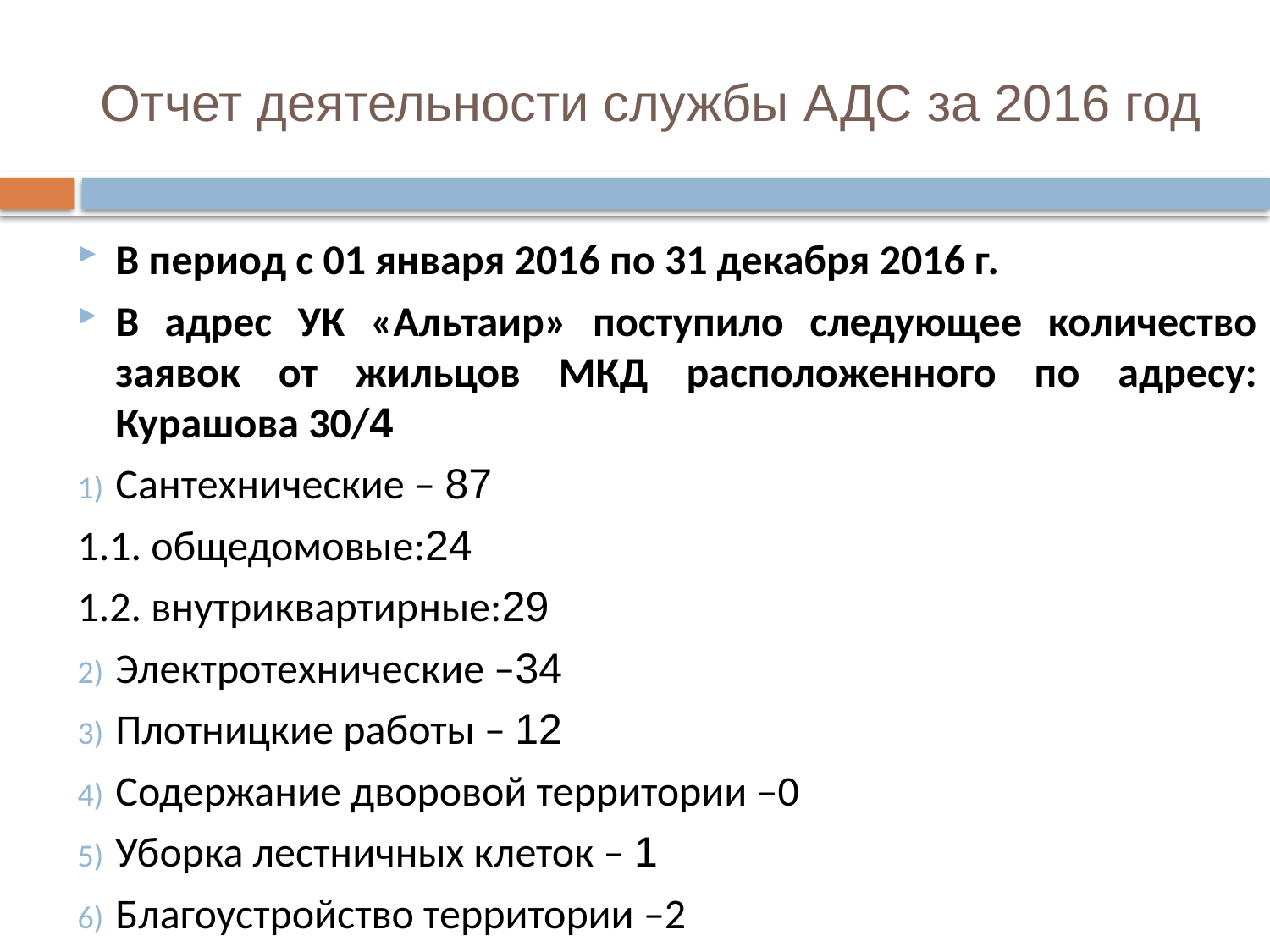

# Отчет деятельности службы АДС за 2016 год
В период с 01 января 2016 по 31 декабря 2016 г.
В адрес УК «Альтаир» поступило следующее количество заявок от жильцов МКД расположенного по адресу: Курашова 30/4
Сантехнические – 87
1.1. общедомовые:24
1.2. внутриквартирные:29
Электротехнические –34
Плотницкие работы – 12
Содержание дворовой территории –0
Уборка лестничных клеток – 1
Благоустройство территории –2